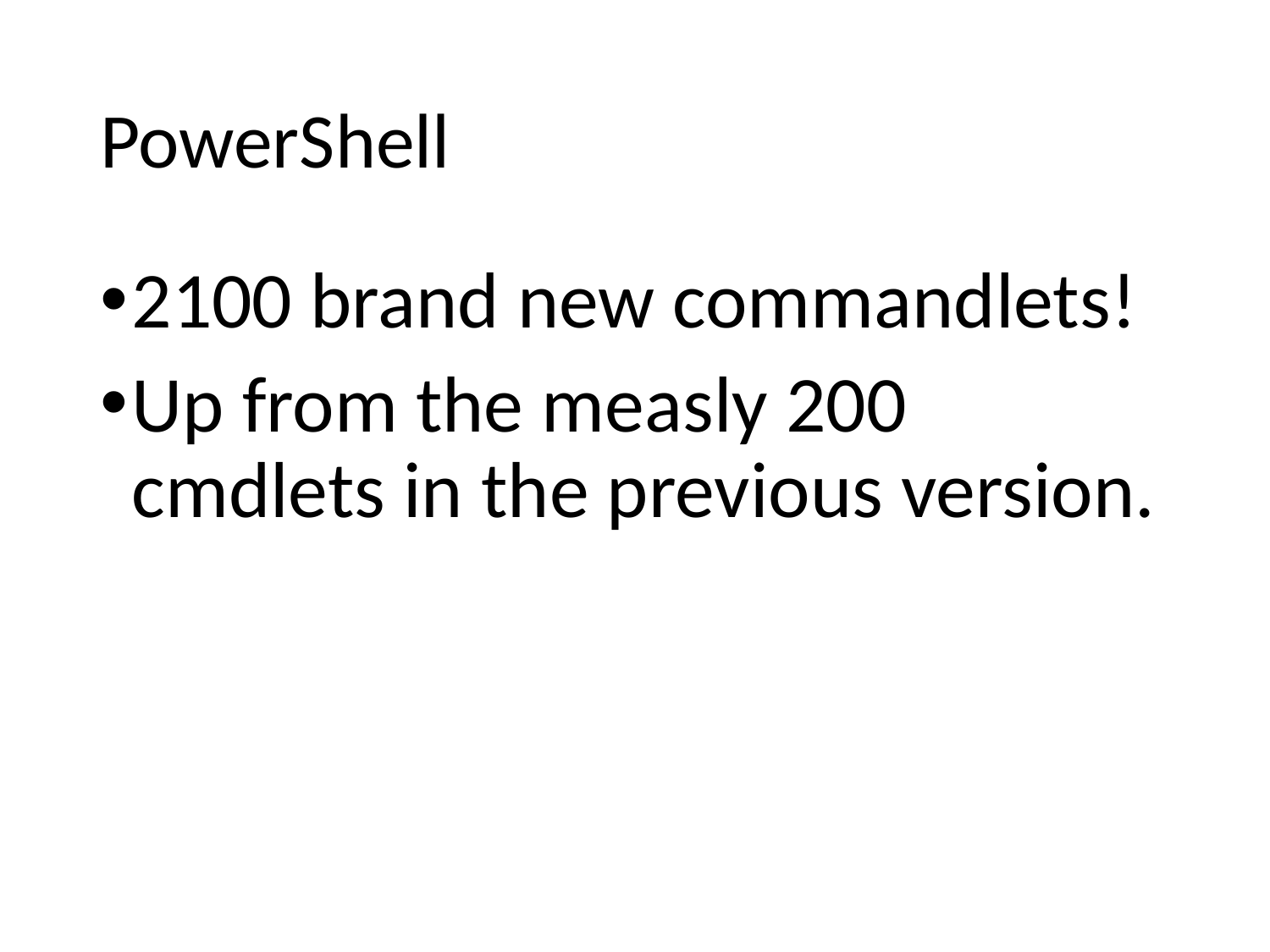

# PowerShell
2100 brand new commandlets!
Up from the measly 200 cmdlets in the previous version.